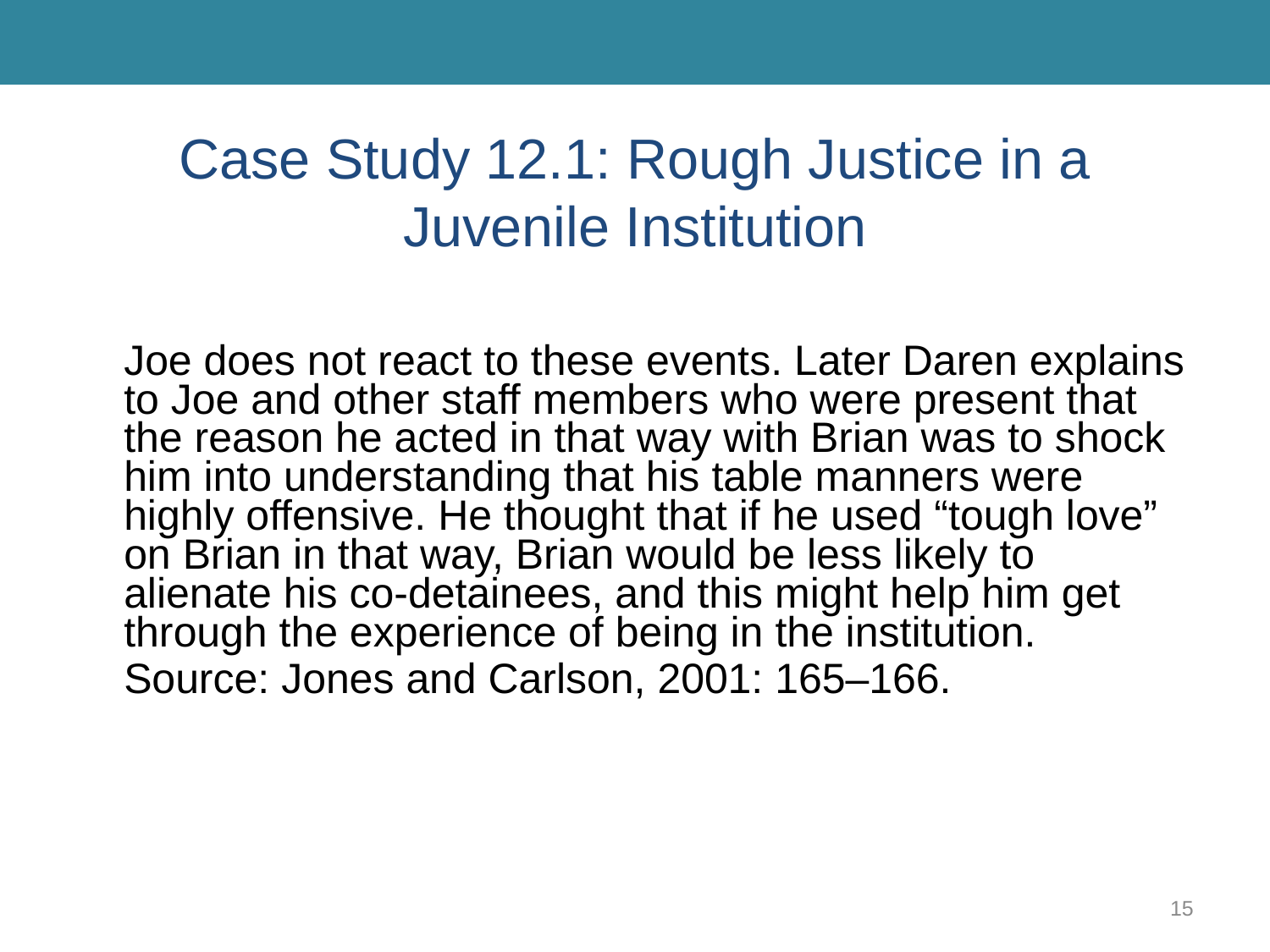

# Case Study 12.1: Rough Justice in a Juvenile Institution
	Joe does not react to these events. Later Daren explains to Joe and other staff members who were present that the reason he acted in that way with Brian was to shock him into understanding that his table manners were highly offensive. He thought that if he used “tough love” on Brian in that way, Brian would be less likely to alienate his co-detainees, and this might help him get through the experience of being in the institution.
	Source: Jones and Carlson, 2001: 165–166.

15